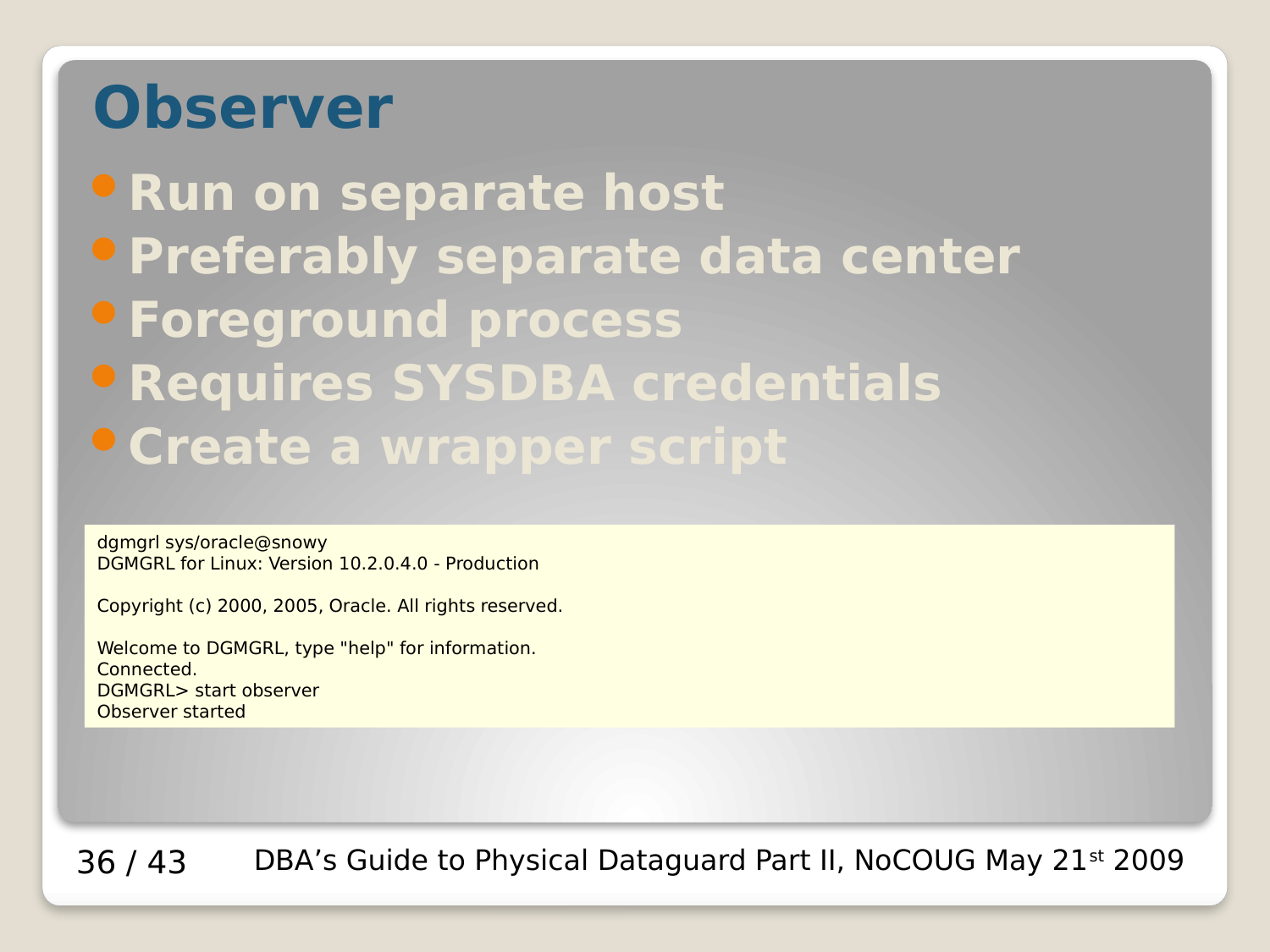

# Observer
Run on separate host
Preferably separate data center
Foreground process
Requires SYSDBA credentials
Create a wrapper script
dgmgrl sys/oracle@snowy
DGMGRL for Linux: Version 10.2.0.4.0 - Production

Copyright (c) 2000, 2005, Oracle. All rights reserved.

Welcome to DGMGRL, type "help" for information.
Connected.
DGMGRL> start observer
Observer started